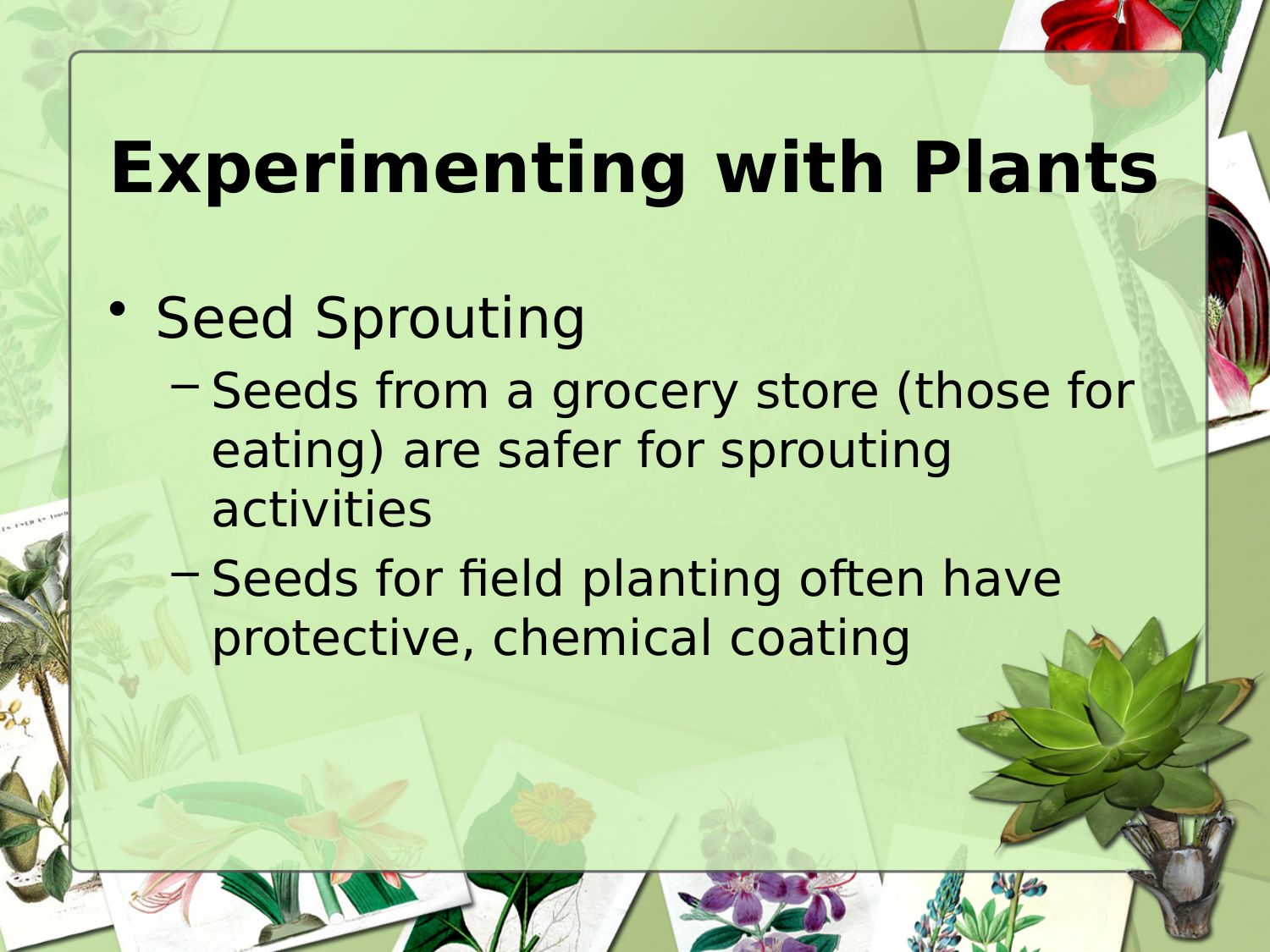

# Experimenting with Plants
Seed Sprouting
Seeds from a grocery store (those for eating) are safer for sprouting activities
Seeds for field planting often have protective, chemical coating